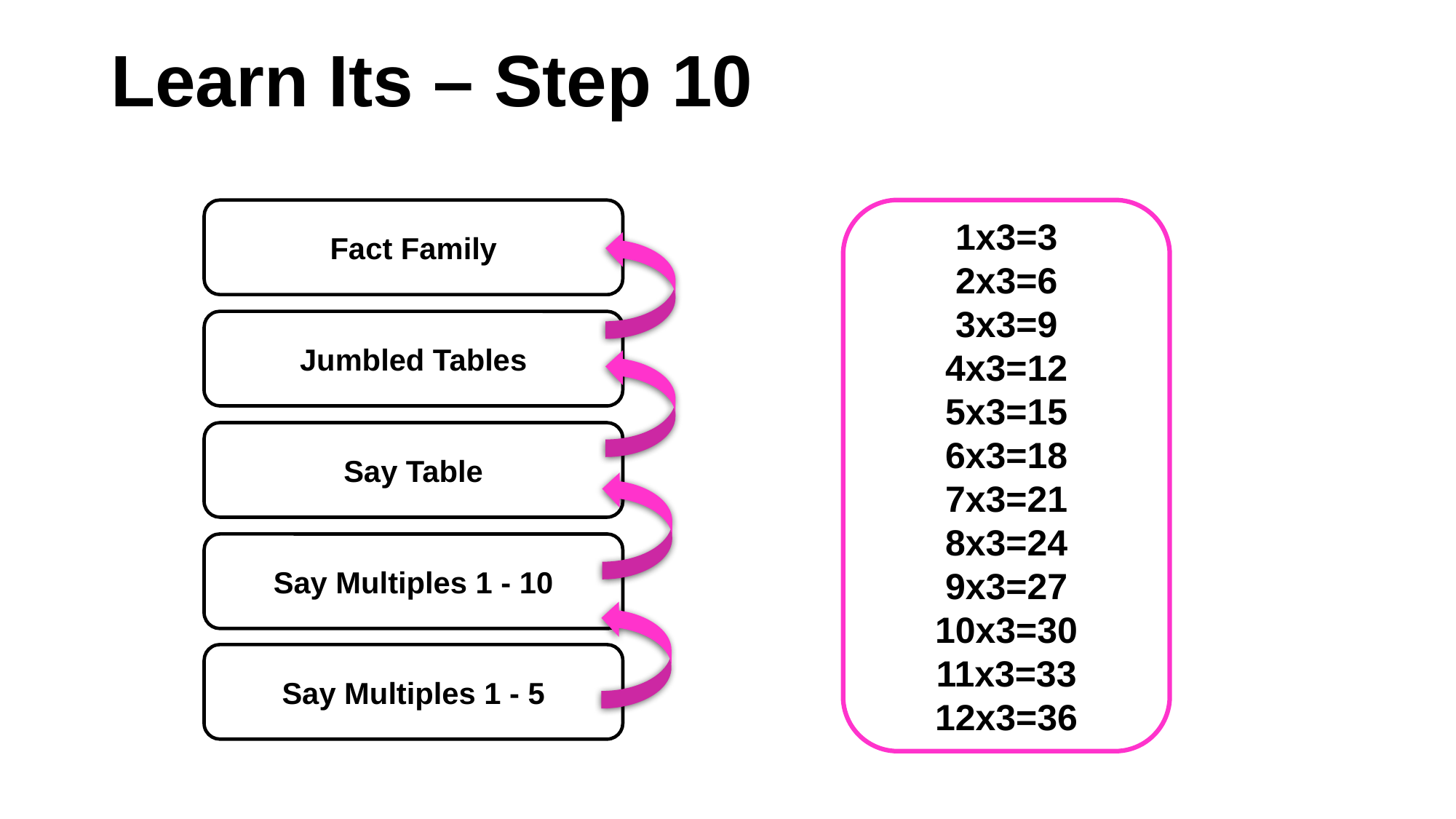

# Learn Its – Step 10
Fact Family

Jumbled Tables

Say Table

Say Multiples 1 - 10

Say Multiples 1 - 5
1x3=3
2x3=6
3x3=9
4x3=12
5x3=15
6x3=18
7x3=21
8x3=24
9x3=27
10x3=30
11x3=33
12x3=36